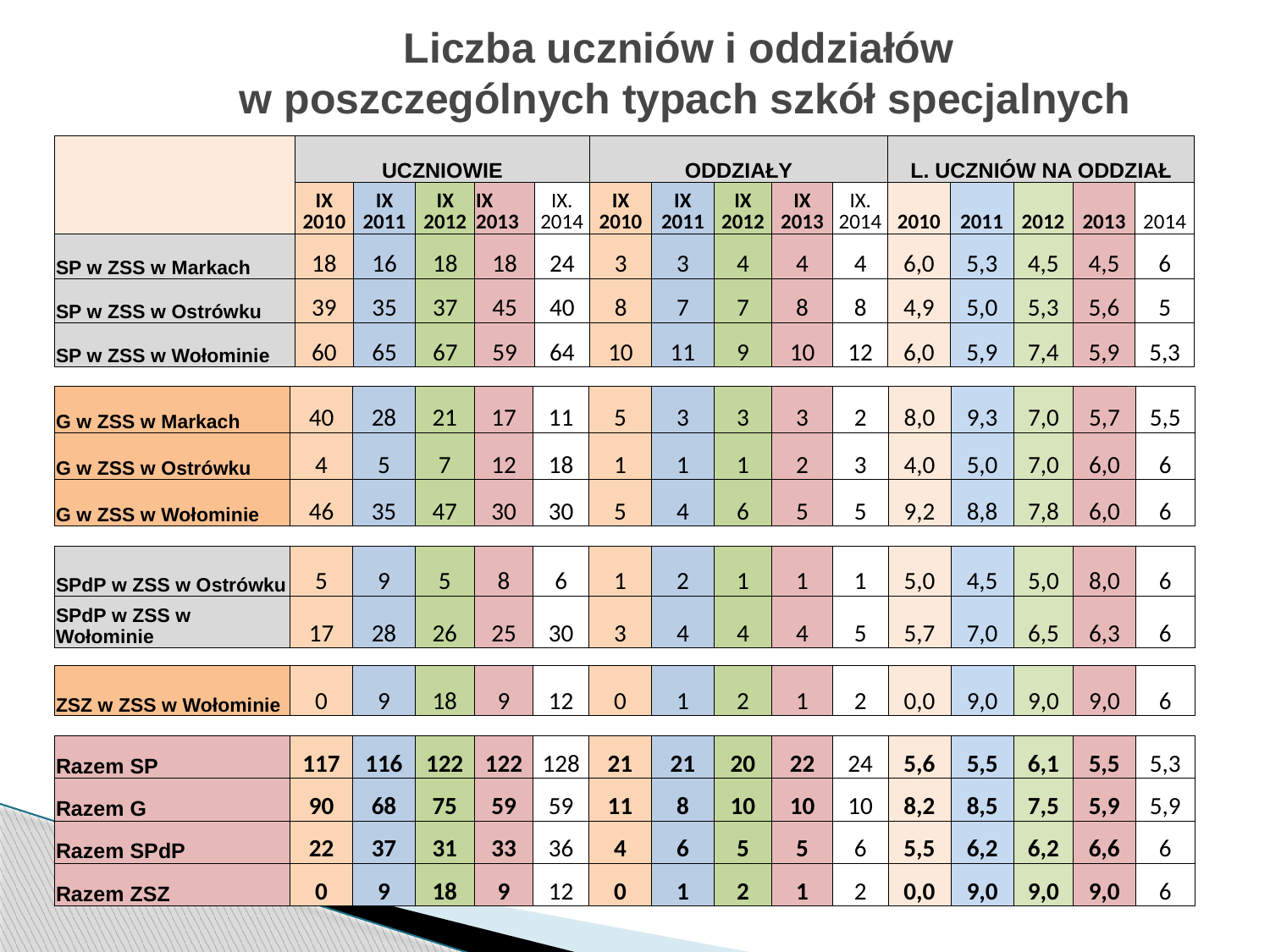

Liczba uczniów i oddziałów
w poszczególnych typach szkół specjalnych
|  | UCZNIOWIE |  |  |  |  | ODDZIAŁY |  |  |  |  | L. UCZNIÓW NA ODDZIAŁ |  |  |  |  |
| --- | --- | --- | --- | --- | --- | --- | --- | --- | --- | --- | --- | --- | --- | --- | --- |
|  | IX 2010 | IX 2011 | IX 2012 | IX 2013 | IX. 2014 | IX 2010 | IX 2011 | IX 2012 | IX 2013 | IX. 2014 | 2010 | 2011 | 2012 | 2013 | 2014 |
| SP w ZSS w Markach | 18 | 16 | 18 | 18 | 24 | 3 | 3 | 4 | 4 | 4 | 6,0 | 5,3 | 4,5 | 4,5 | 6 |
| SP w ZSS w Ostrówku | 39 | 35 | 37 | 45 | 40 | 8 | 7 | 7 | 8 | 8 | 4,9 | 5,0 | 5,3 | 5,6 | 5 |
| SP w ZSS w Wołominie | 60 | 65 | 67 | 59 | 64 | 10 | 11 | 9 | 10 | 12 | 6,0 | 5,9 | 7,4 | 5,9 | 5,3 |
| G w ZSS w Markach | 40 | 28 | 21 | 17 | 11 | 5 | 3 | 3 | 3 | 2 | 8,0 | 9,3 | 7,0 | 5,7 | 5,5 |
| --- | --- | --- | --- | --- | --- | --- | --- | --- | --- | --- | --- | --- | --- | --- | --- |
| G w ZSS w Ostrówku | 4 | 5 | 7 | 12 | 18 | 1 | 1 | 1 | 2 | 3 | 4,0 | 5,0 | 7,0 | 6,0 | 6 |
| G w ZSS w Wołominie | 46 | 35 | 47 | 30 | 30 | 5 | 4 | 6 | 5 | 5 | 9,2 | 8,8 | 7,8 | 6,0 | 6 |
| SPdP w ZSS w Ostrówku | 5 | 9 | 5 | 8 | 6 | 1 | 2 | 1 | 1 | 1 | 5,0 | 4,5 | 5,0 | 8,0 | 6 |
| --- | --- | --- | --- | --- | --- | --- | --- | --- | --- | --- | --- | --- | --- | --- | --- |
| SPdP w ZSS w Wołominie | 17 | 28 | 26 | 25 | 30 | 3 | 4 | 4 | 4 | 5 | 5,7 | 7,0 | 6,5 | 6,3 | 6 |
| ZSZ w ZSS w Wołominie | 0 | 9 | 18 | 9 | 12 | 0 | 1 | 2 | 1 | 2 | 0,0 | 9,0 | 9,0 | 9,0 | 6 |
| --- | --- | --- | --- | --- | --- | --- | --- | --- | --- | --- | --- | --- | --- | --- | --- |
| Razem SP | 117 | 116 | 122 | 122 | 128 | 21 | 21 | 20 | 22 | 24 | 5,6 | 5,5 | 6,1 | 5,5 | 5,3 |
| --- | --- | --- | --- | --- | --- | --- | --- | --- | --- | --- | --- | --- | --- | --- | --- |
| Razem G | 90 | 68 | 75 | 59 | 59 | 11 | 8 | 10 | 10 | 10 | 8,2 | 8,5 | 7,5 | 5,9 | 5,9 |
| Razem SPdP | 22 | 37 | 31 | 33 | 36 | 4 | 6 | 5 | 5 | 6 | 5,5 | 6,2 | 6,2 | 6,6 | 6 |
| Razem ZSZ | 0 | 9 | 18 | 9 | 12 | 0 | 1 | 2 | 1 | 2 | 0,0 | 9,0 | 9,0 | 9,0 | 6 |